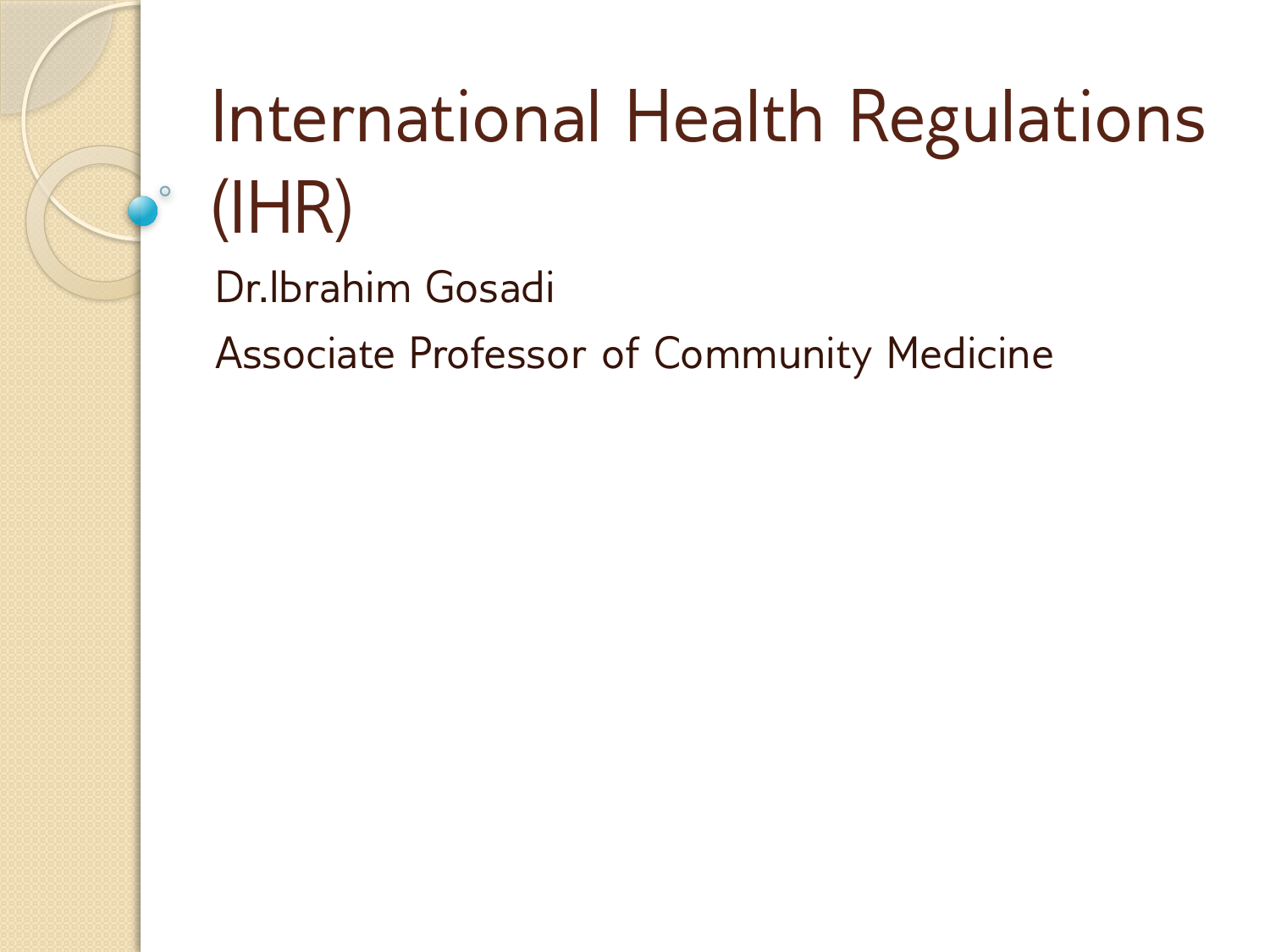

# International Health Regulations (IHR)
Dr.Ibrahim Gosadi
Associate Professor of Community Medicine